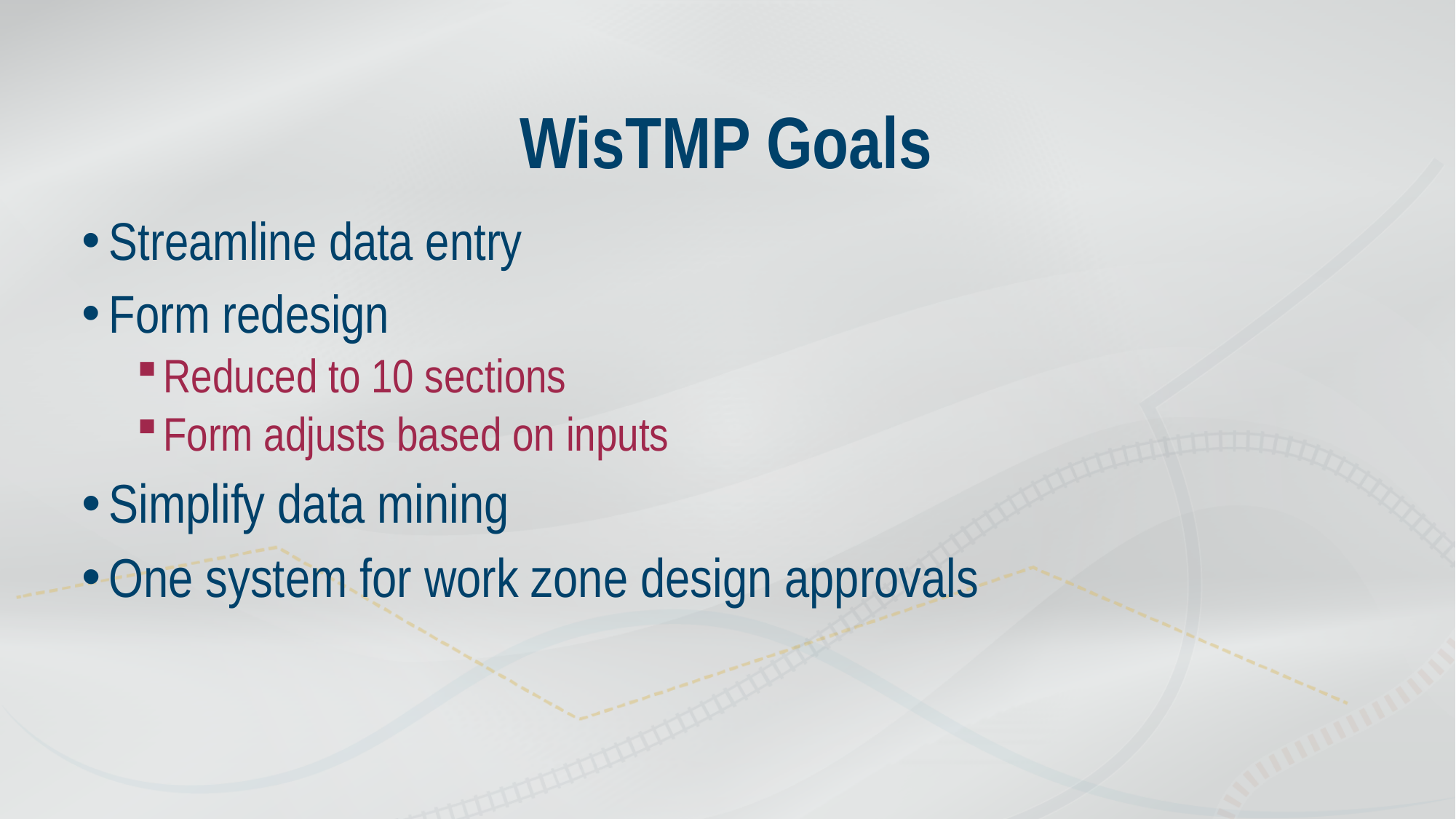

# WisTMP Goals
Streamline data entry
Form redesign
Reduced to 10 sections
Form adjusts based on inputs
Simplify data mining
One system for work zone design approvals